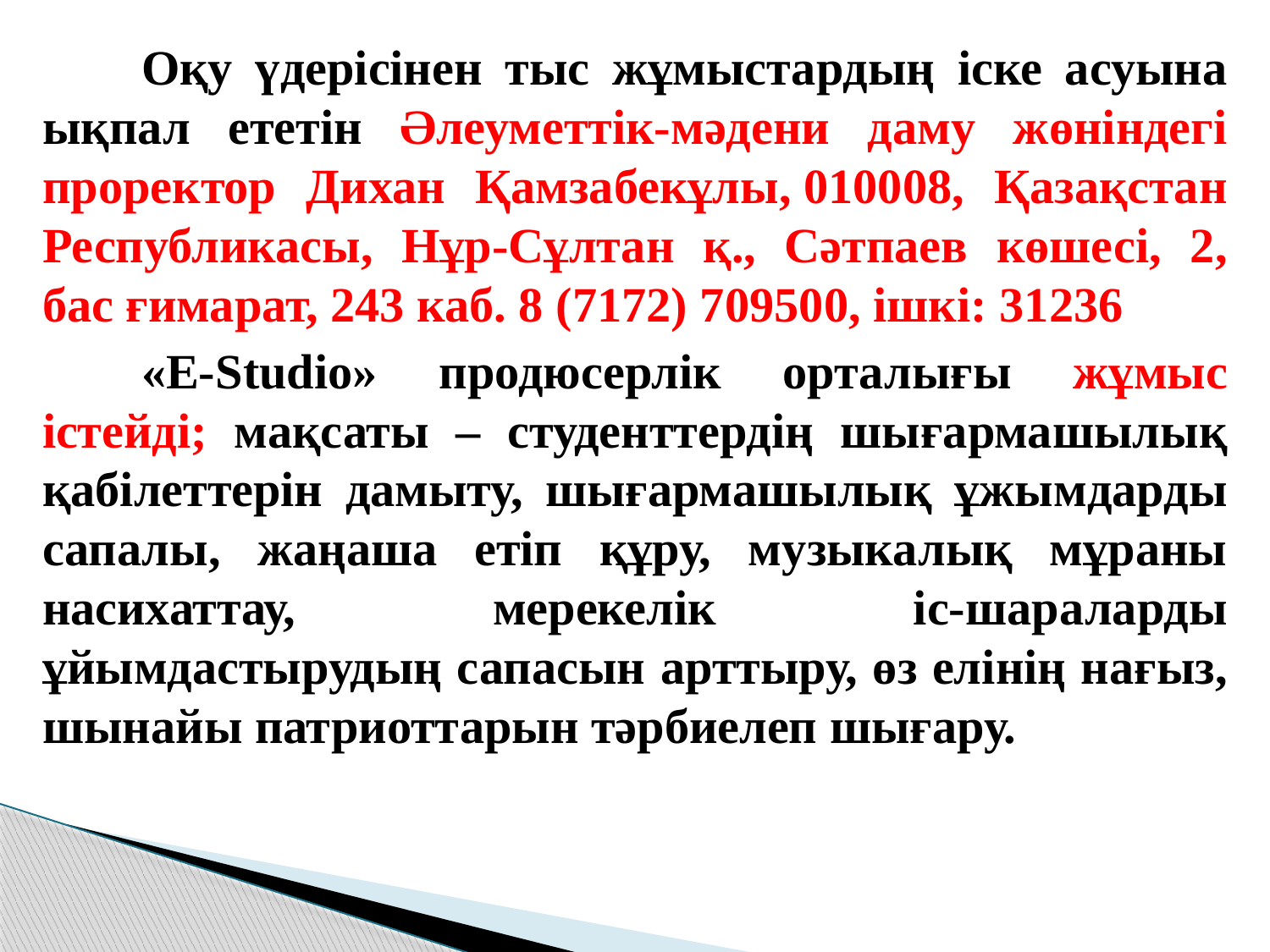

Оқу үдерісінен тыс жұмыстардың іске асуына ықпал ететін Әлеуметтік-мәдени даму жөніндегі проректор Дихан Қамзабекұлы, 010008, Қазақстан Республикасы, Нұр-Сұлтан қ., Сәтпаев көшесі, 2, бас ғимарат, 243 каб. 8 (7172) 709500, ішкі: 31236
«E-Studio» продюсерлік орталығы жұмыс істейді; мақсаты – студенттердің шығармашылық қабілеттерін дамыту, шығармашылық ұжымдарды сапалы, жаңаша етіп құру, музыкалық мұраны насихаттау, мерекелік іс-шараларды ұйымдастырудың сапасын арттыру, өз елінің нағыз, шынайы патриоттарын тәрбиелеп шығару.